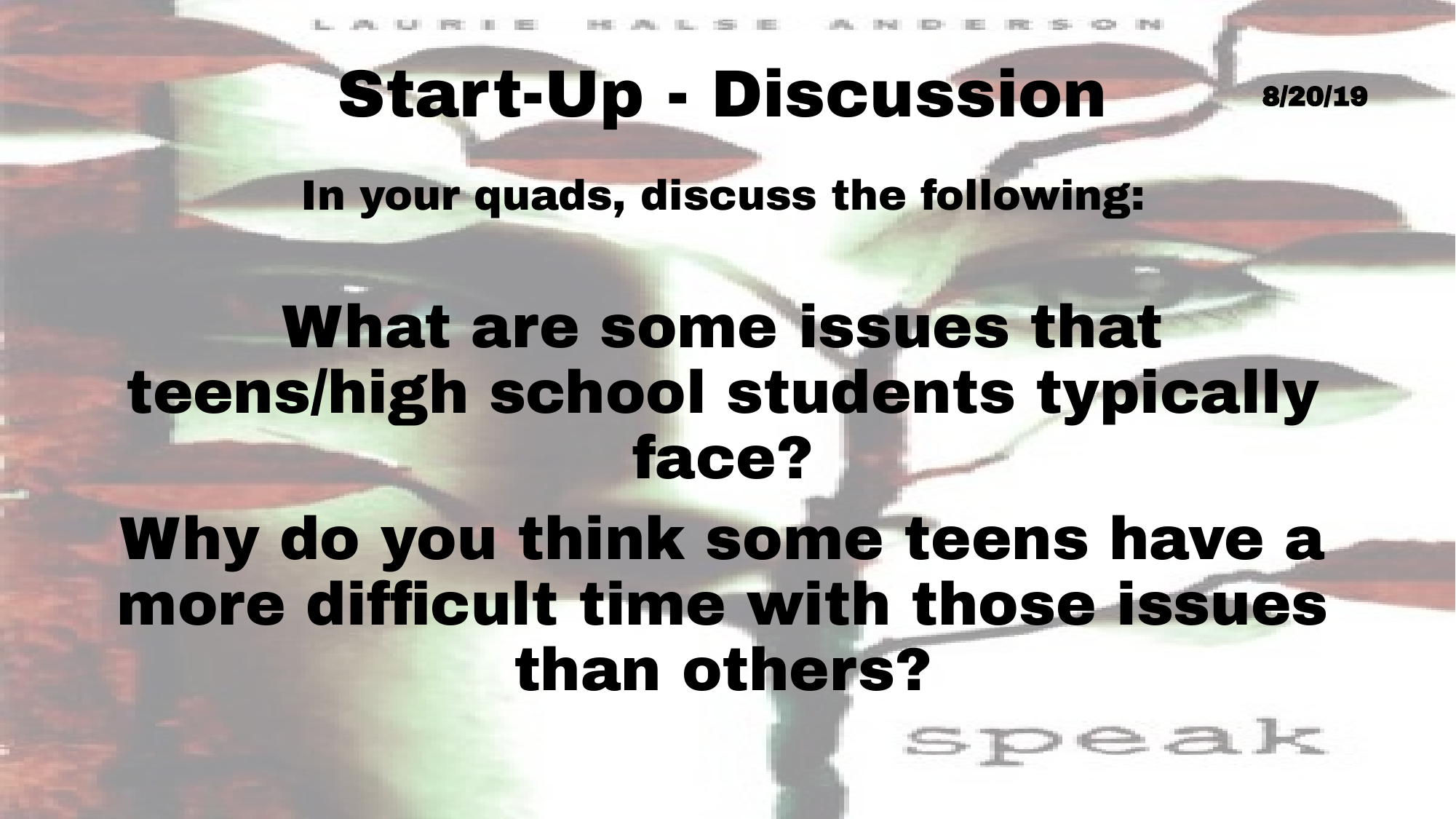

# Start-Up - Discussion
8/20/19
In your quads, discuss the following:

What are some issues that teens/high school students typically face?
Why do you think some teens have a more difficult time with those issues than others?